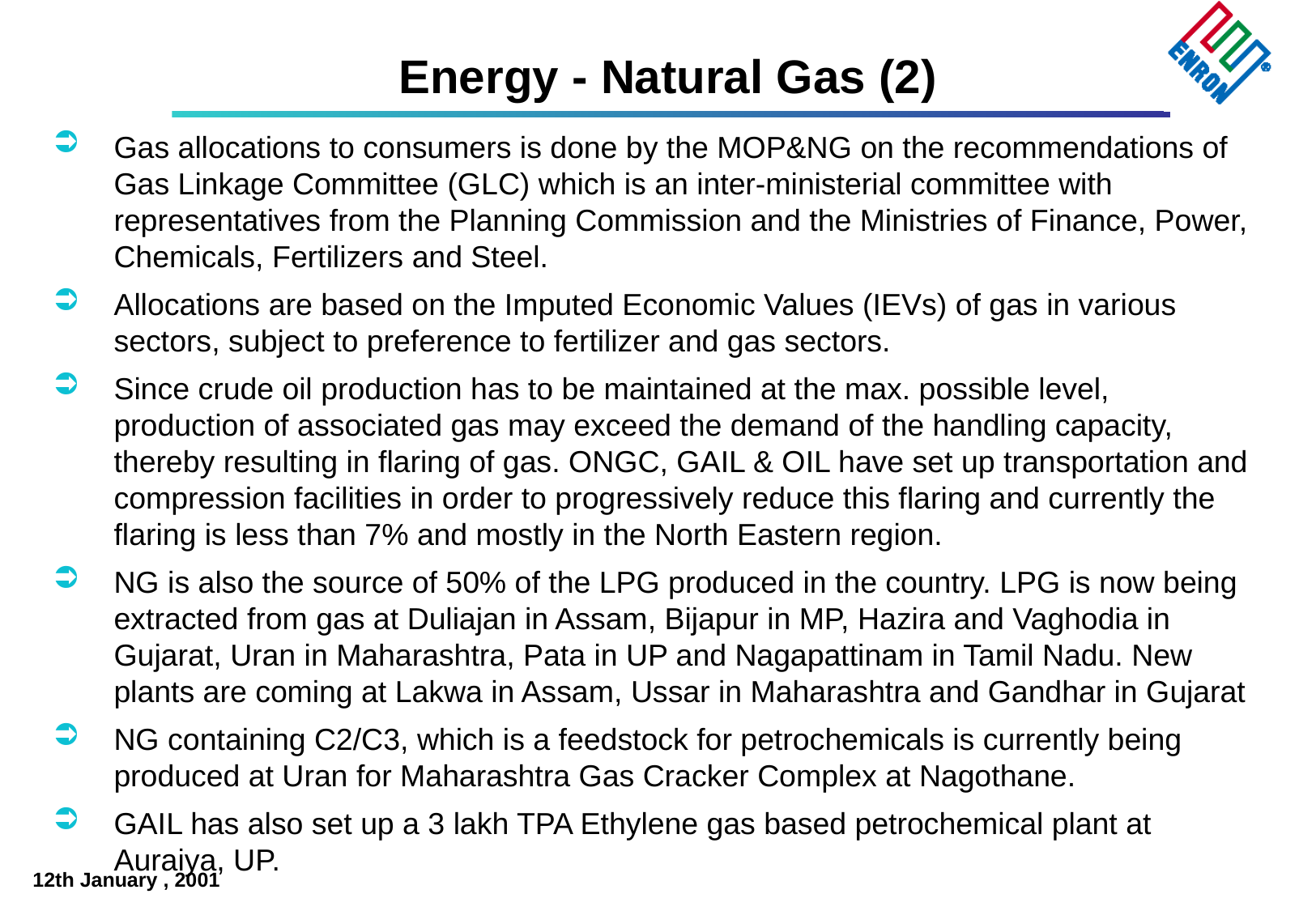

# Energy - Natural Gas (2)
Gas allocations to consumers is done by the MOP&NG on the recommendations of Gas Linkage Committee (GLC) which is an inter-ministerial committee with representatives from the Planning Commission and the Ministries of Finance, Power, Chemicals, Fertilizers and Steel.
Allocations are based on the Imputed Economic Values (IEVs) of gas in various sectors, subject to preference to fertilizer and gas sectors.
Since crude oil production has to be maintained at the max. possible level, production of associated gas may exceed the demand of the handling capacity, thereby resulting in flaring of gas. ONGC, GAIL & OIL have set up transportation and compression facilities in order to progressively reduce this flaring and currently the flaring is less than 7% and mostly in the North Eastern region.
NG is also the source of 50% of the LPG produced in the country. LPG is now being extracted from gas at Duliajan in Assam, Bijapur in MP, Hazira and Vaghodia in Gujarat, Uran in Maharashtra, Pata in UP and Nagapattinam in Tamil Nadu. New plants are coming at Lakwa in Assam, Ussar in Maharashtra and Gandhar in Gujarat
NG containing C2/C3, which is a feedstock for petrochemicals is currently being produced at Uran for Maharashtra Gas Cracker Complex at Nagothane.
GAIL has also set up a 3 lakh TPA Ethylene gas based petrochemical plant at Auraiya, UP.